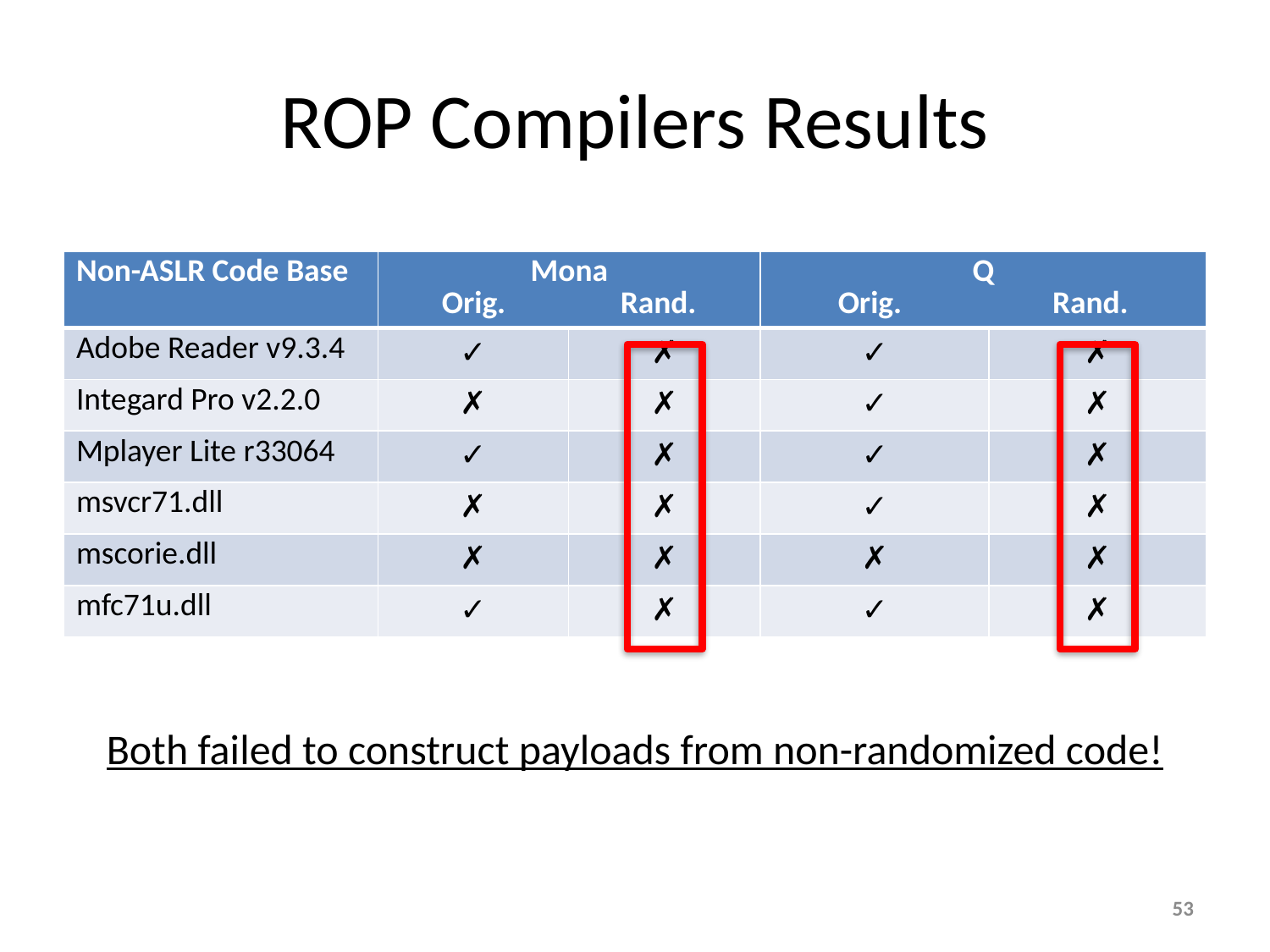

# ROP Compilers Results
| Non-ASLR Code Base | Mona Orig. Rand. |  | Q Orig. Rand. |  |
| --- | --- | --- | --- | --- |
| Adobe Reader v9.3.4 | ✓ | ✗ | ✓ | ✗ |
| Integard Pro v2.2.0 | ✗ | ✗ | ✓ | ✗ |
| Mplayer Lite r33064 | ✓ | ✗ | ✓ | ✗ |
| msvcr71.dll | ✗ | ✗ | ✓ | ✗ |
| mscorie.dll | ✗ | ✗ | ✗ | ✗ |
| mfc71u.dll | ✓ | ✗ | ✓ | ✗ |

Both failed to construct payloads from non-randomized code!
53